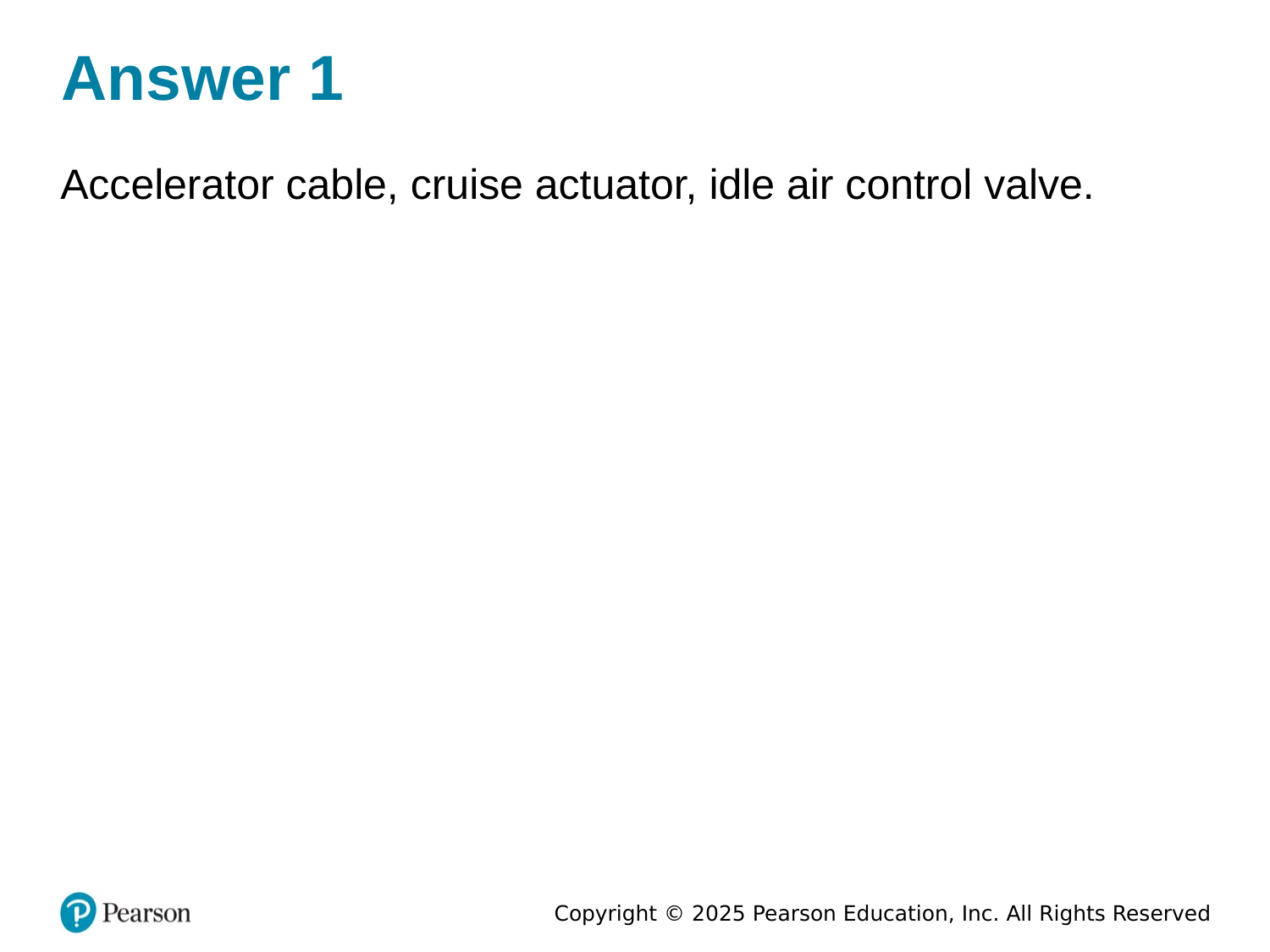

# Answer 1
Accelerator cable, cruise actuator, idle air control valve.